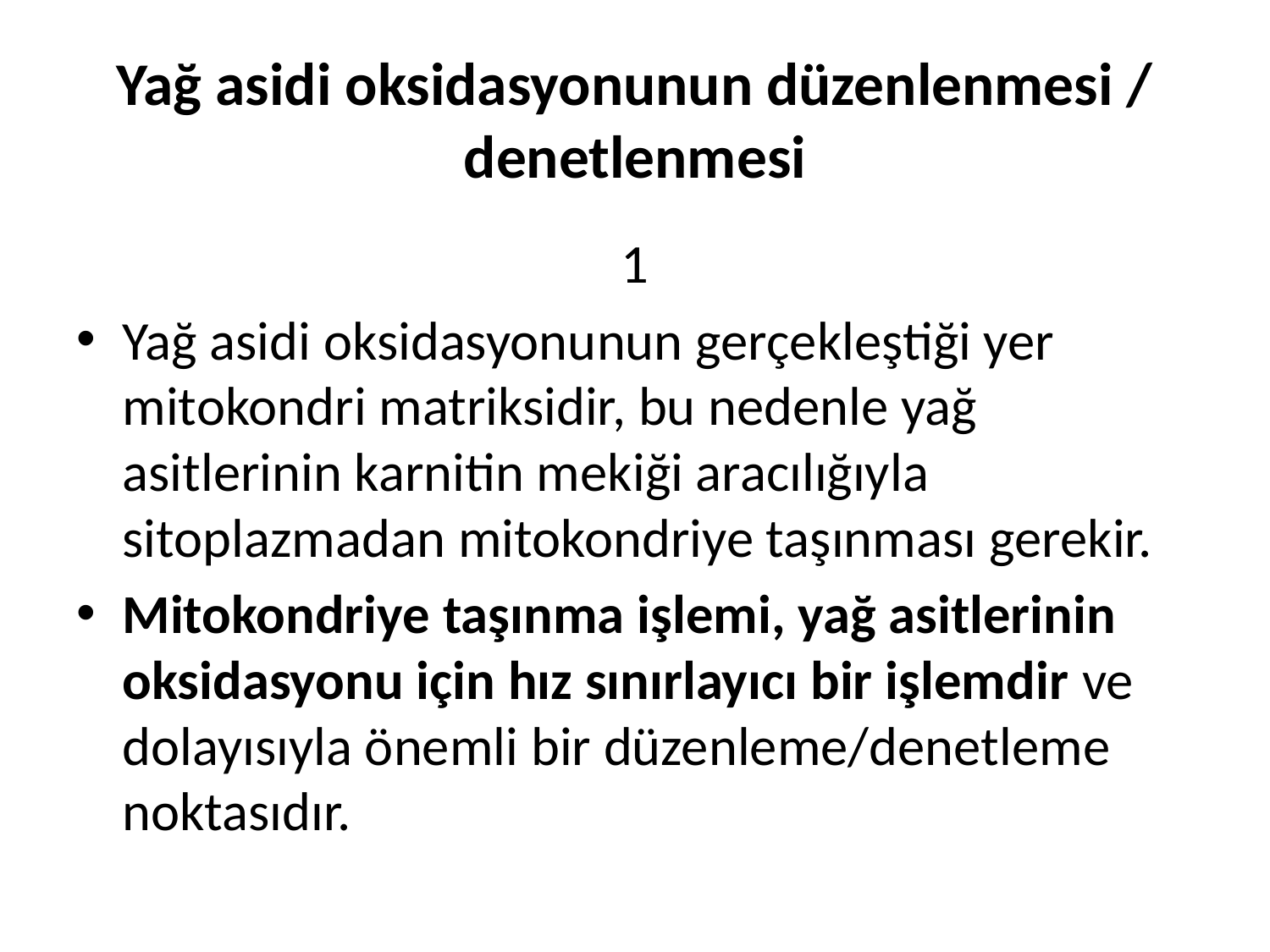

# Yağ asidi oksidasyonunun düzenlenmesi / denetlenmesi
1
Yağ asidi oksidasyonunun gerçekleştiği yer mitokondri matriksidir, bu nedenle yağ asitlerinin karnitin mekiği aracılığıyla sitoplazmadan mitokondriye taşınması gerekir.
Mitokondriye taşınma işlemi, yağ asitlerinin oksidasyonu için hız sınırlayıcı bir işlemdir ve dolayısıyla önemli bir düzenleme/denetleme noktasıdır.